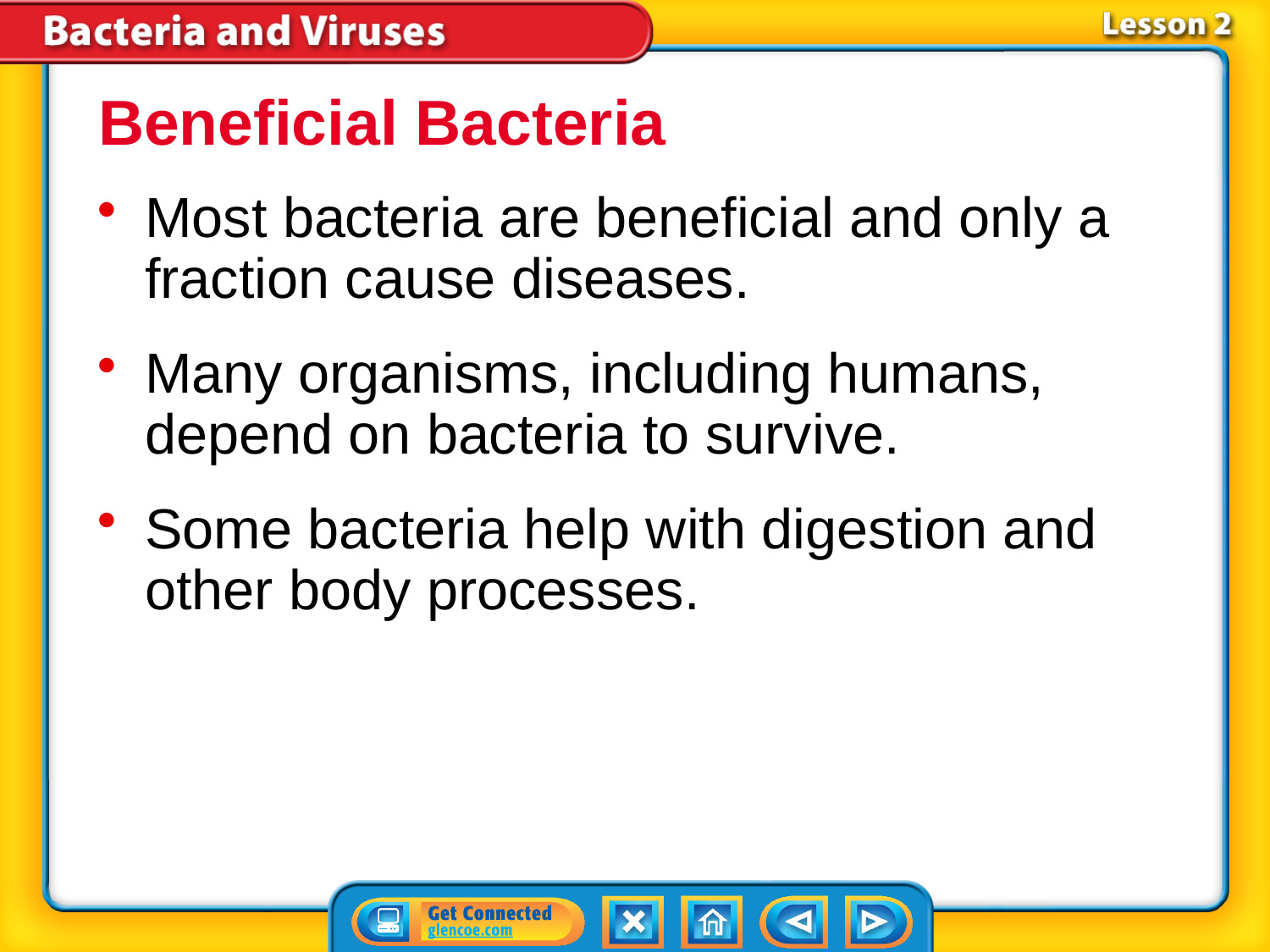

Beneficial Bacteria
Most bacteria are beneficial and only a fraction cause diseases.
Many organisms, including humans, depend on bacteria to survive.
Some bacteria help with digestion and other body processes.
# Lesson 2